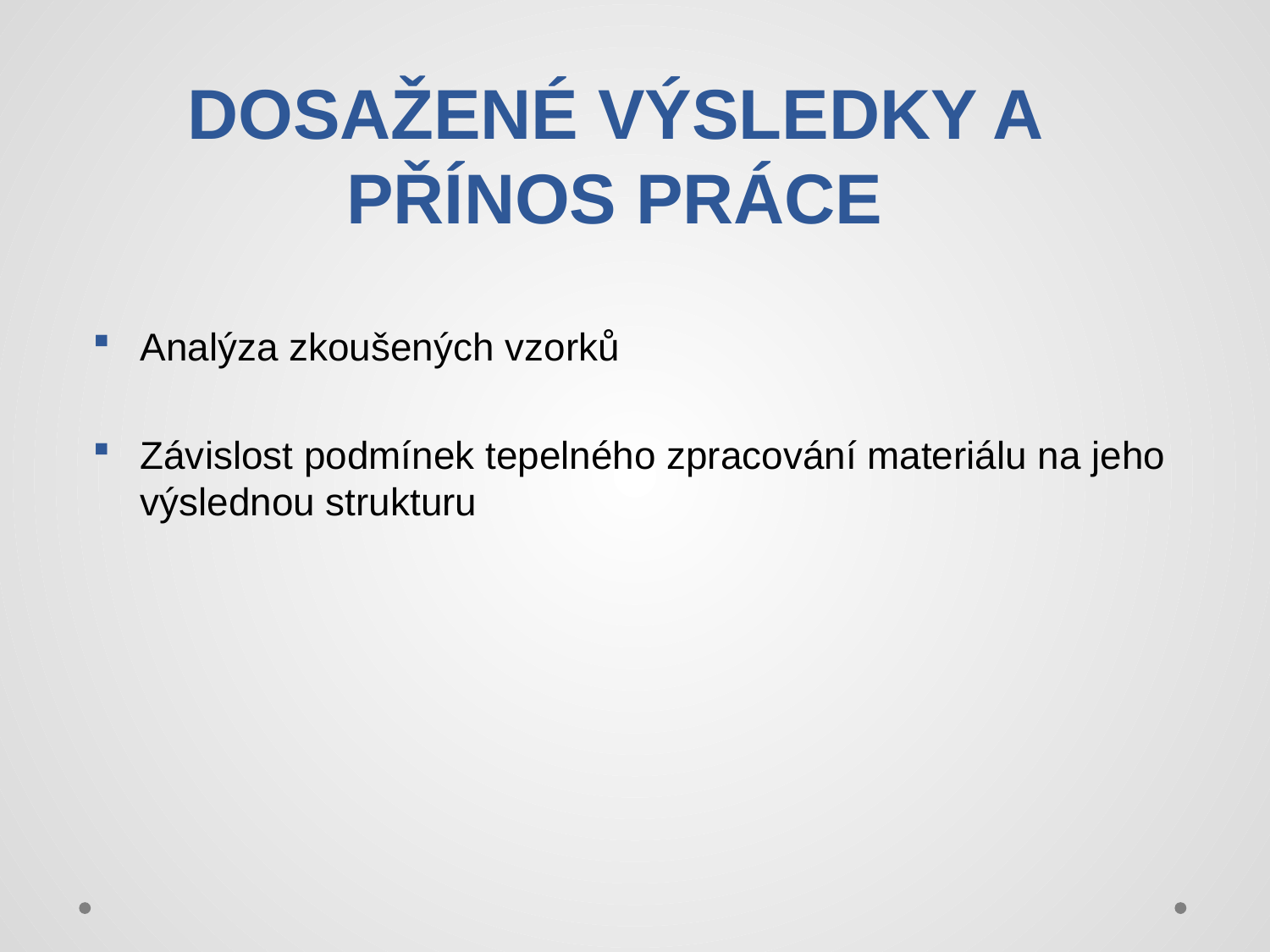

# DOSAŽENÉ VÝSLEDKY A PŘÍNOS PRÁCE
Analýza zkoušených vzorků

Závislost podmínek tepelného zpracování materiálu na jeho výslednou strukturu